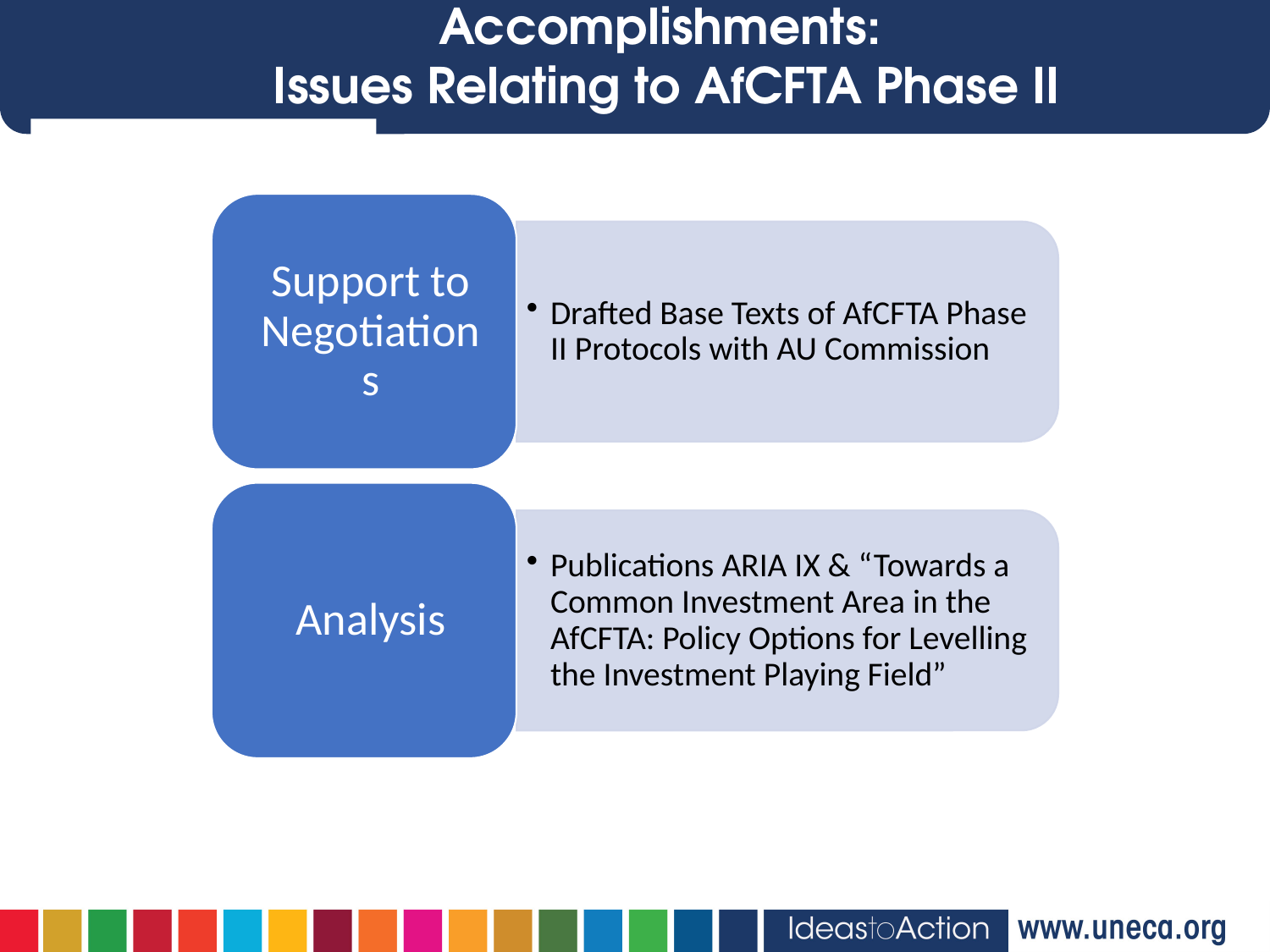

Accomplishments:
 Issues Relating to AfCFTA Phase II

Drafted Base Texts of AfCFTA Phase II Protocols with AU Commission
Support to Negotiations
Publications ARIA IX & “Towards a Common Investment Area in the AfCFTA: Policy Options for Levelling the Investment Playing Field”
Analysis